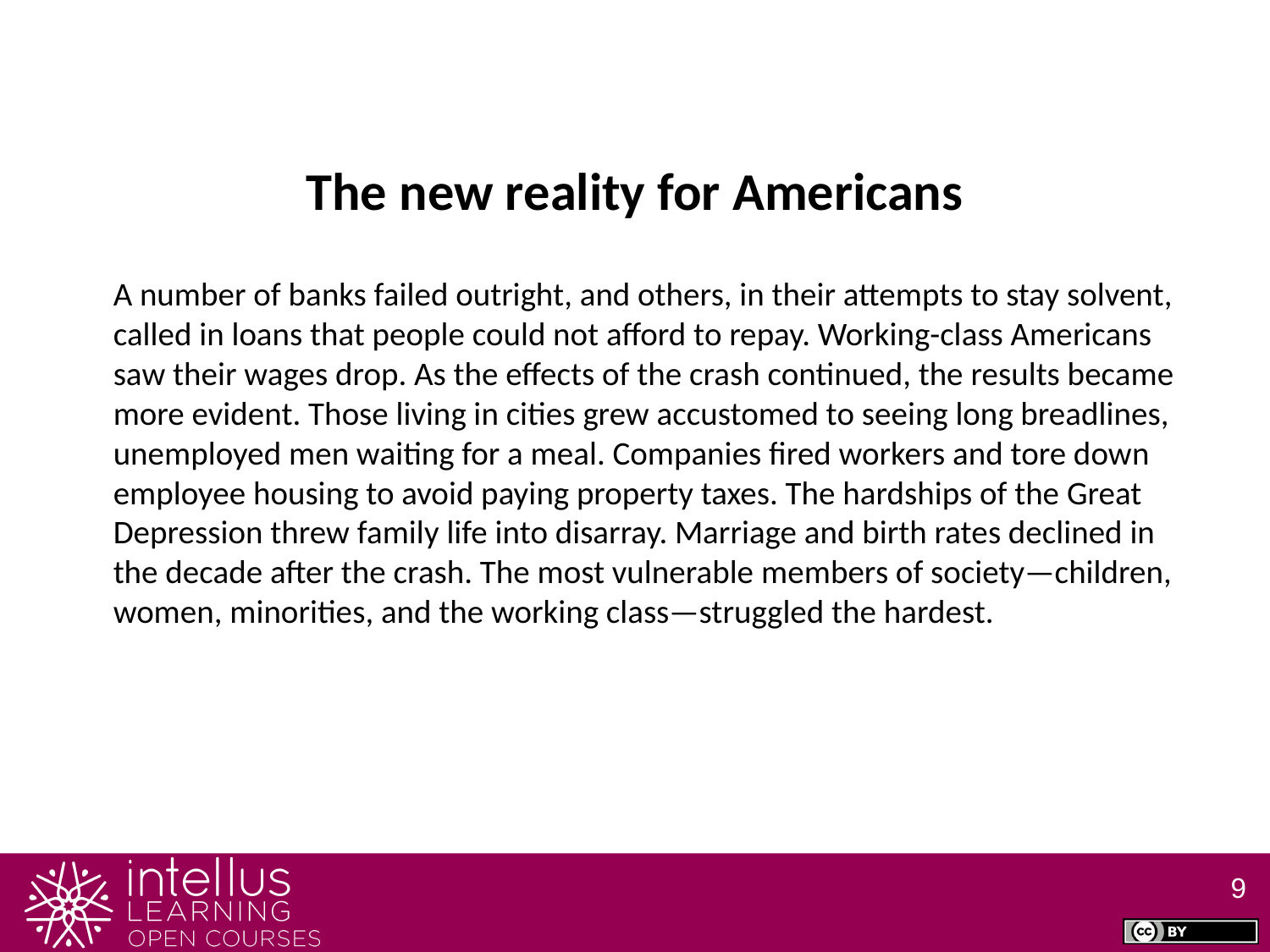

The new reality for Americans
A number of banks failed outright, and others, in their attempts to stay solvent, called in loans that people could not afford to repay. Working-class Americans saw their wages drop. As the effects of the crash continued, the results became more evident. Those living in cities grew accustomed to seeing long breadlines, unemployed men waiting for a meal. Companies fired workers and tore down employee housing to avoid paying property taxes. The hardships of the Great Depression threw family life into disarray. Marriage and birth rates declined in the decade after the crash. The most vulnerable members of society—children, women, minorities, and the working class—struggled the hardest.

9